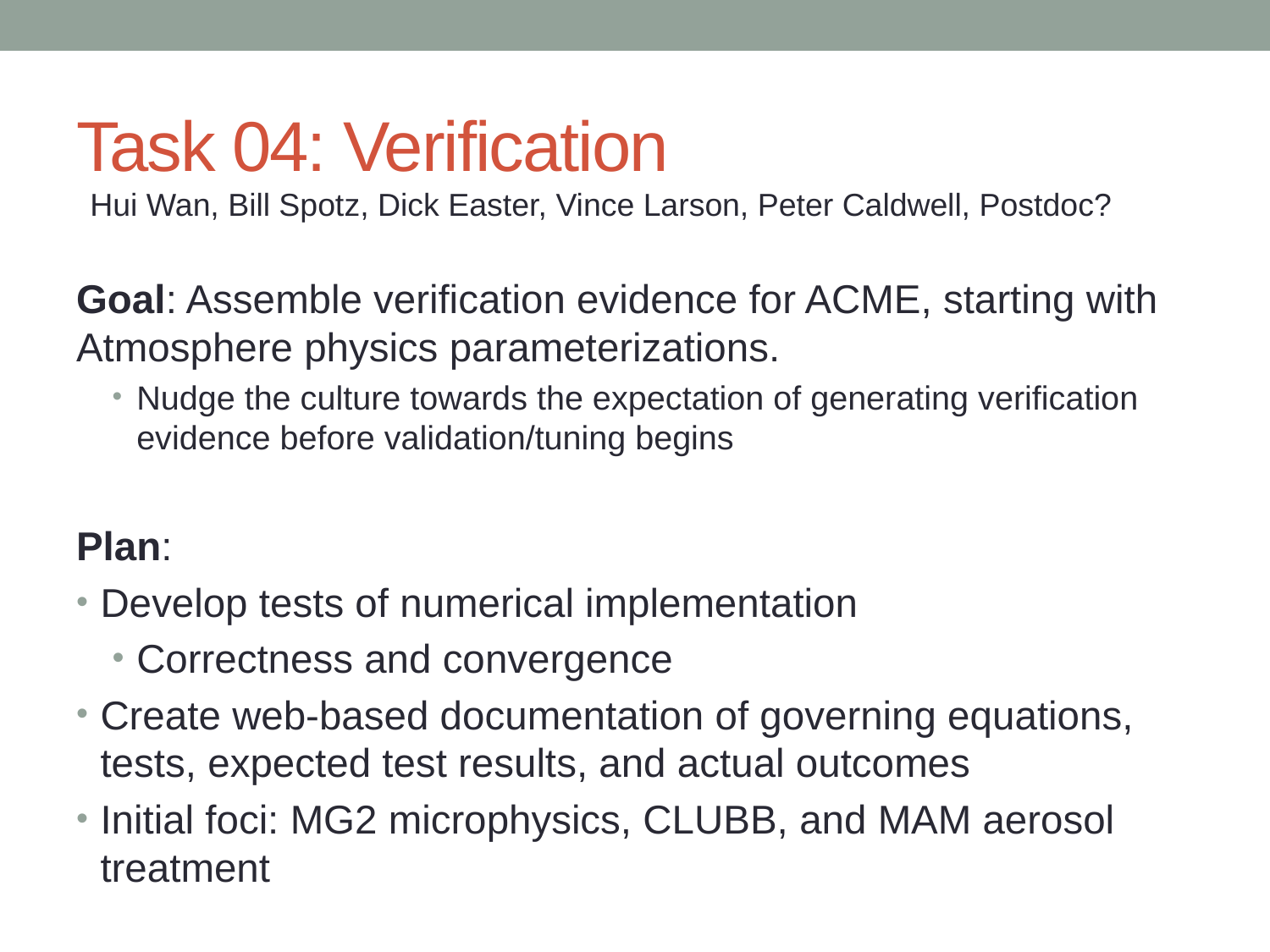

# Task 04: Verification
Hui Wan, Bill Spotz, Dick Easter, Vince Larson, Peter Caldwell, Postdoc?
Goal: Assemble verification evidence for ACME, starting with Atmosphere physics parameterizations.
Nudge the culture towards the expectation of generating verification evidence before validation/tuning begins

Plan:
Develop tests of numerical implementation
Correctness and convergence
Create web-based documentation of governing equations, tests, expected test results, and actual outcomes
Initial foci: MG2 microphysics, CLUBB, and MAM aerosol treatment